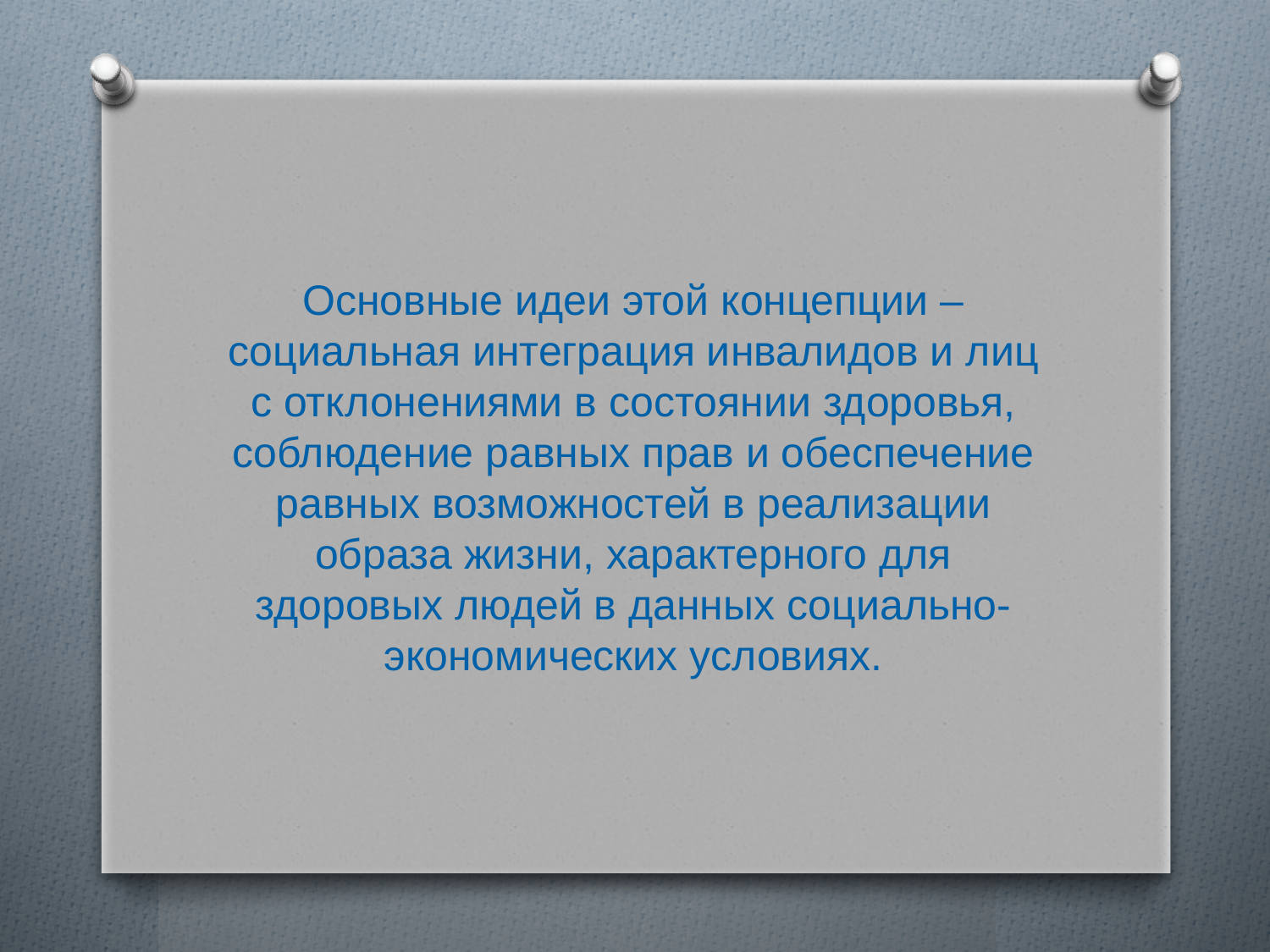

#
Основные идеи этой концепции – социальная интеграция инвалидов и лиц с отклонениями в состоянии здоровья, соблюдение равных прав и обеспечение равных возможностей в реализации образа жизни, характерного для здоровых людей в данных социально-экономических условиях.